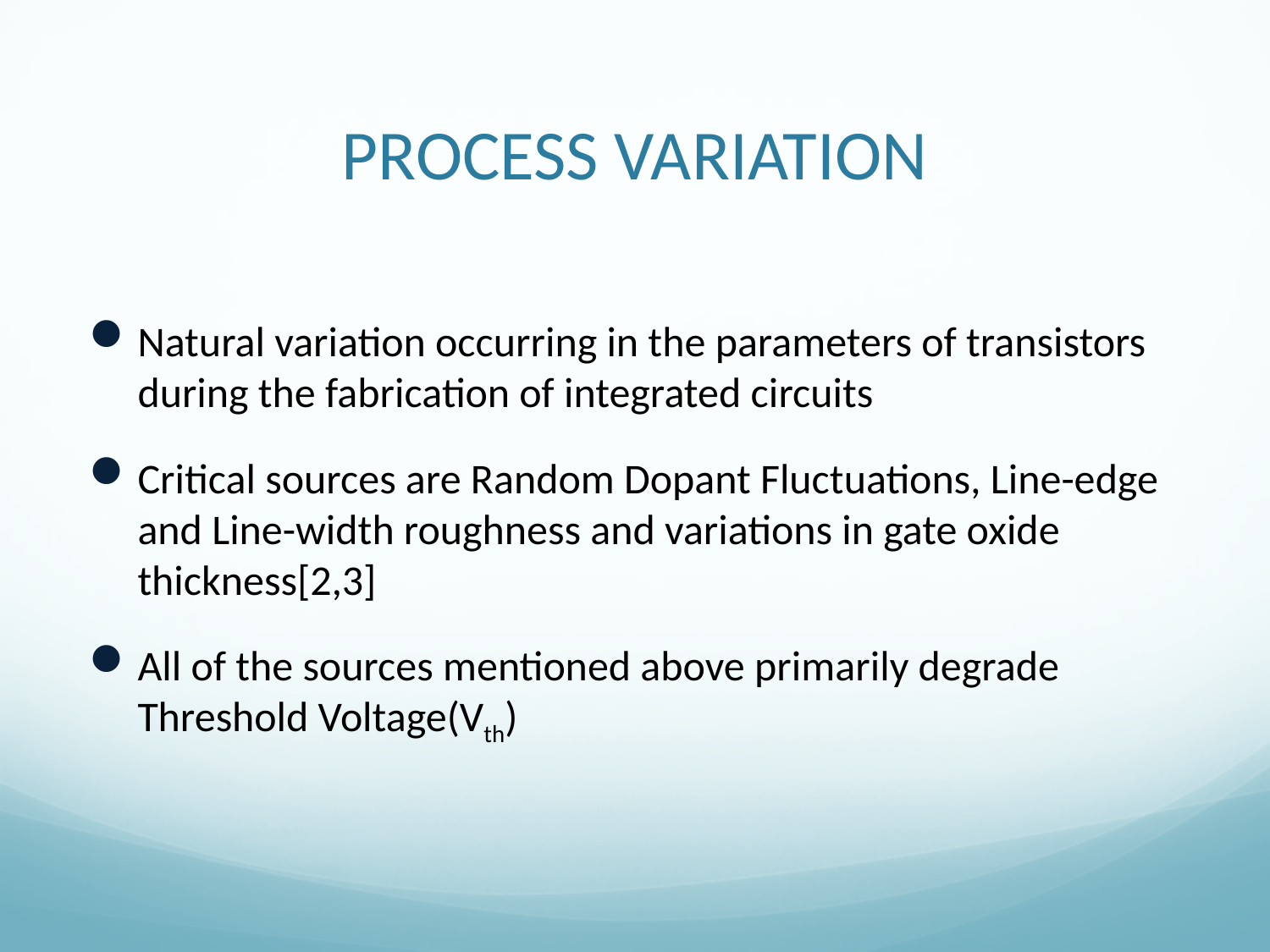

# PROCESS VARIATION

Natural variation occurring in the parameters of transistors during the fabrication of integrated circuits
Critical sources are Random Dopant Fluctuations, Line-edge and Line-width roughness and variations in gate oxide thickness[2,3]
All of the sources mentioned above primarily degrade Threshold Voltage(Vth)